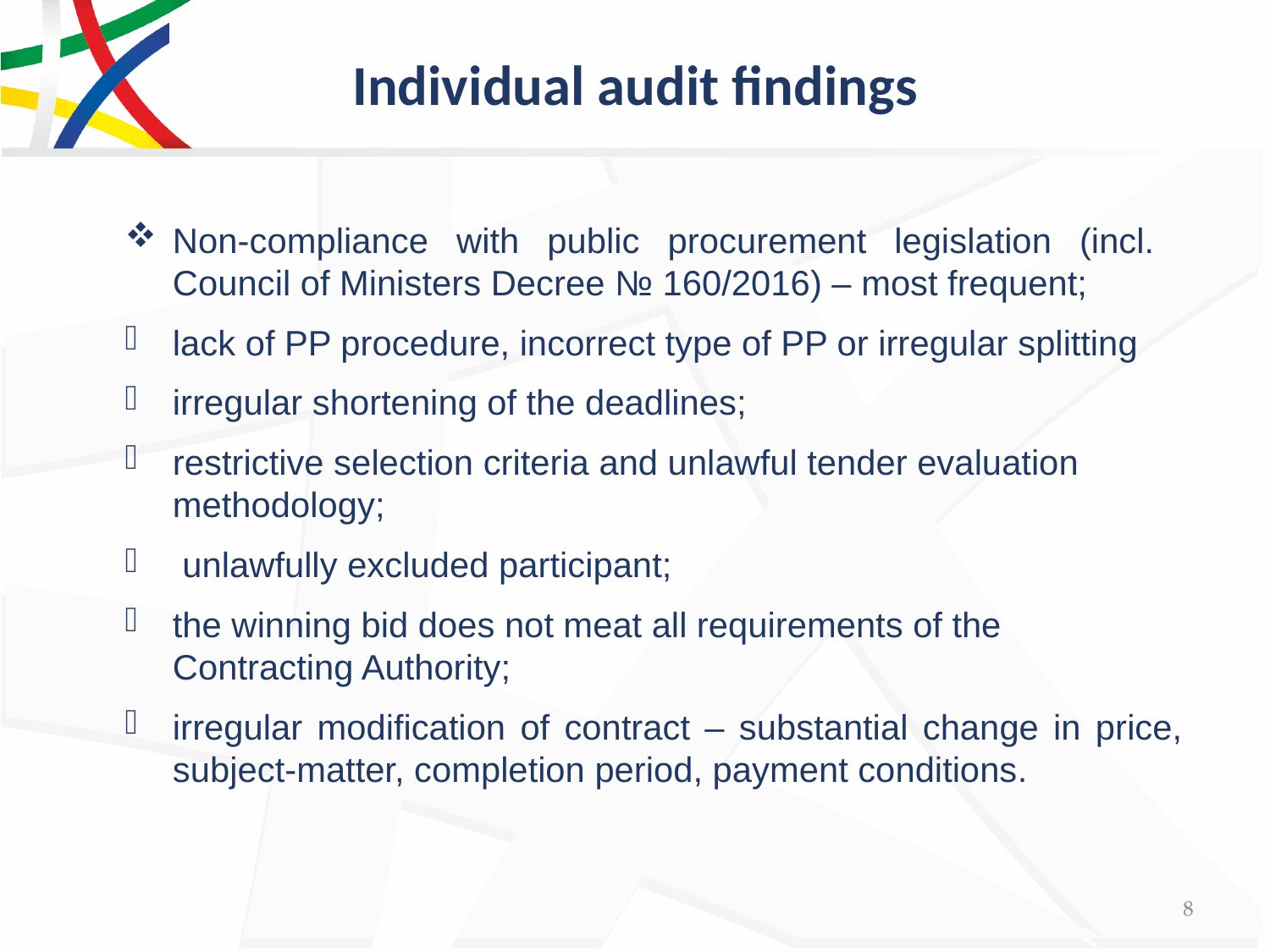

# Individual audit findings
Non-compliance with public procurement legislation (incl.  Council of Ministers Decree № 160/2016) – most frequent;
lack of PP procedure, incorrect type of PP or irregular splitting
irregular shortening of the deadlines;
restrictive selection criteria and unlawful tender evaluation methodology;
 unlawfully excluded participant;
the winning bid does not meat all requirements of the Contracting Authority;
irregular modification of contract – substantial change in price, subject-matter, completion period, payment conditions.

8